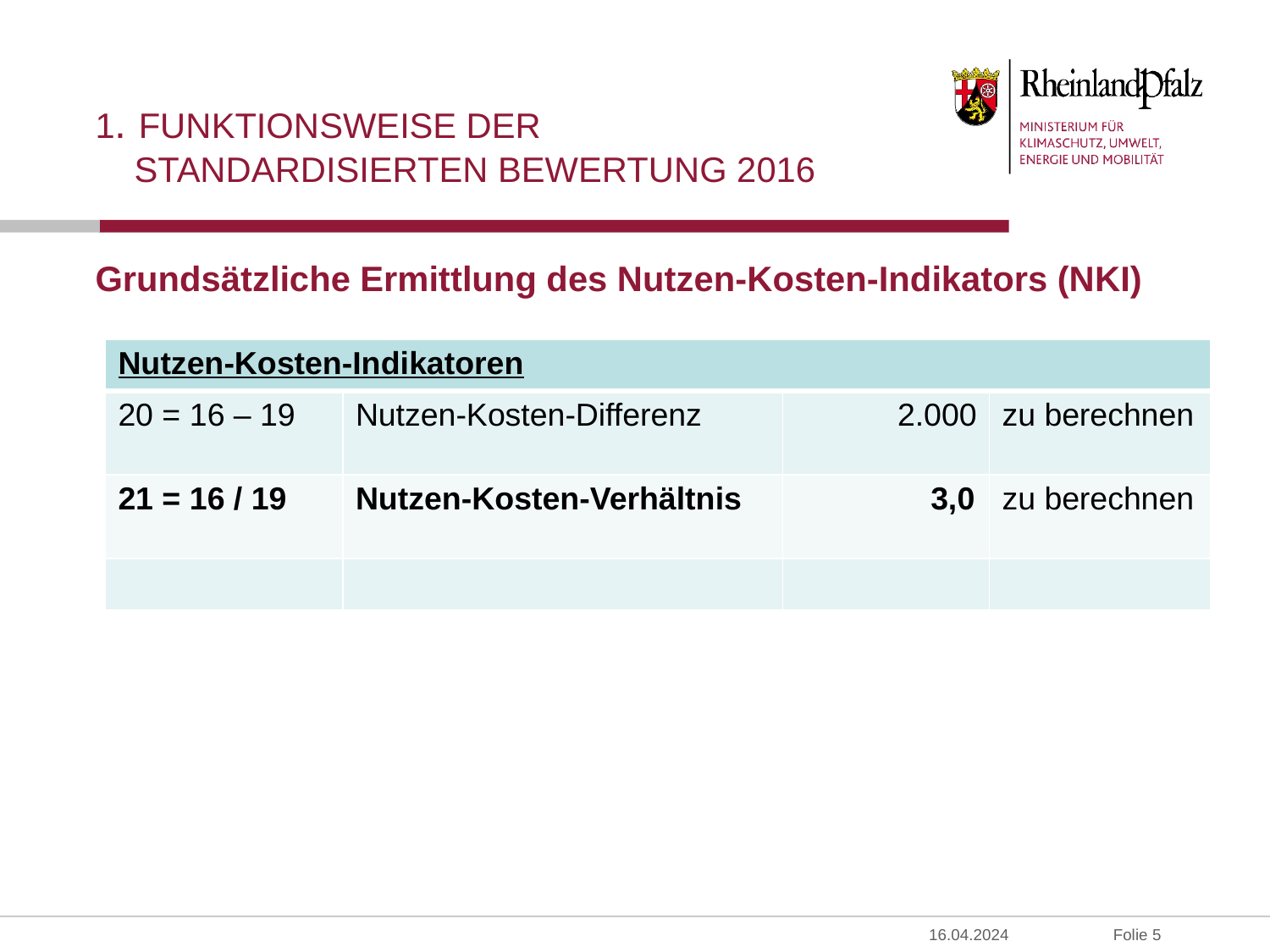

# 1. Funktionsweise der StandardisierteN Bewertung 2016
Grundsätzliche Ermittlung des Nutzen-Kosten-Indikators (NKI)

| Nutzen-Kosten-Indikatoren |  |  |  |
| --- | --- | --- | --- |
| 20 = 16 – 19 | Nutzen-Kosten-Differenz | 2.000 | zu berechnen |
| 21 = 16 / 19 | Nutzen-Kosten-Verhältnis | 3,0 | zu berechnen |
|  |  |  |  |